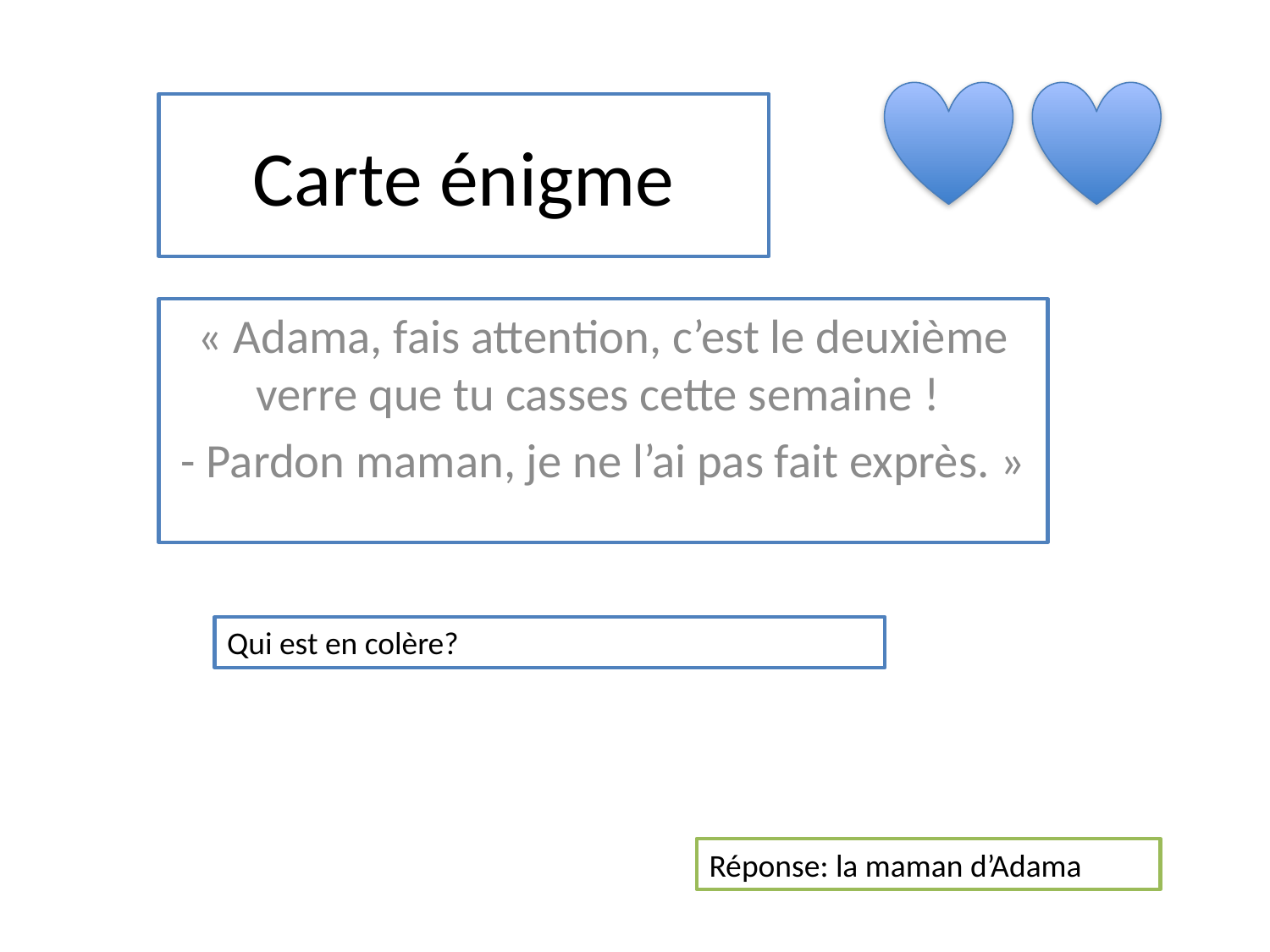

# Carte énigme
« Adama, fais attention, c’est le deuxième verre que tu casses cette semaine !
- Pardon maman, je ne l’ai pas fait exprès. »

Qui est en colère?
Réponse: la maman d’Adama